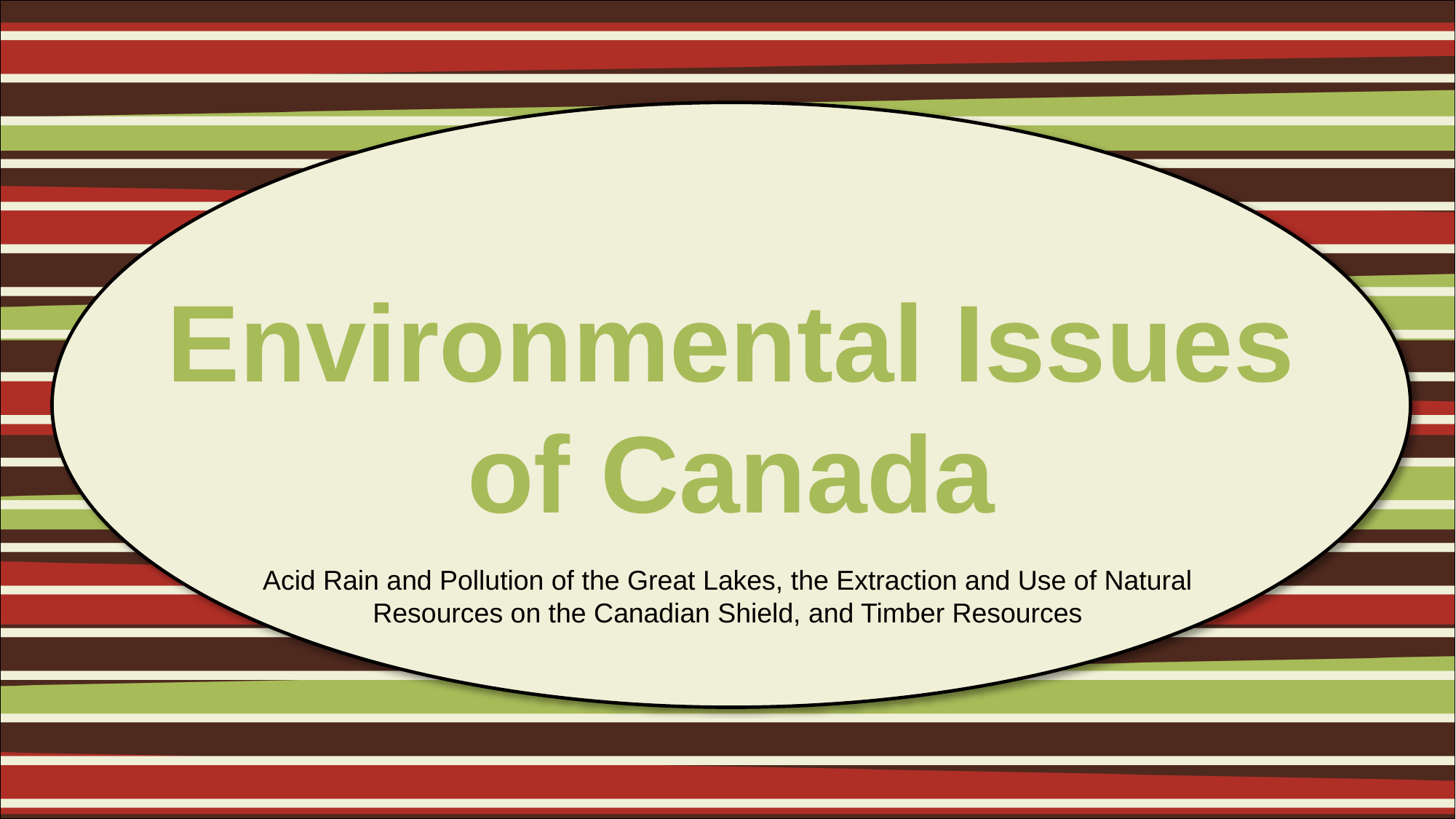

#
Environmental Issues
of Canada

Acid Rain and Pollution of the Great Lakes, the Extraction and Use of Natural Resources on the Canadian Shield, and Timber Resources